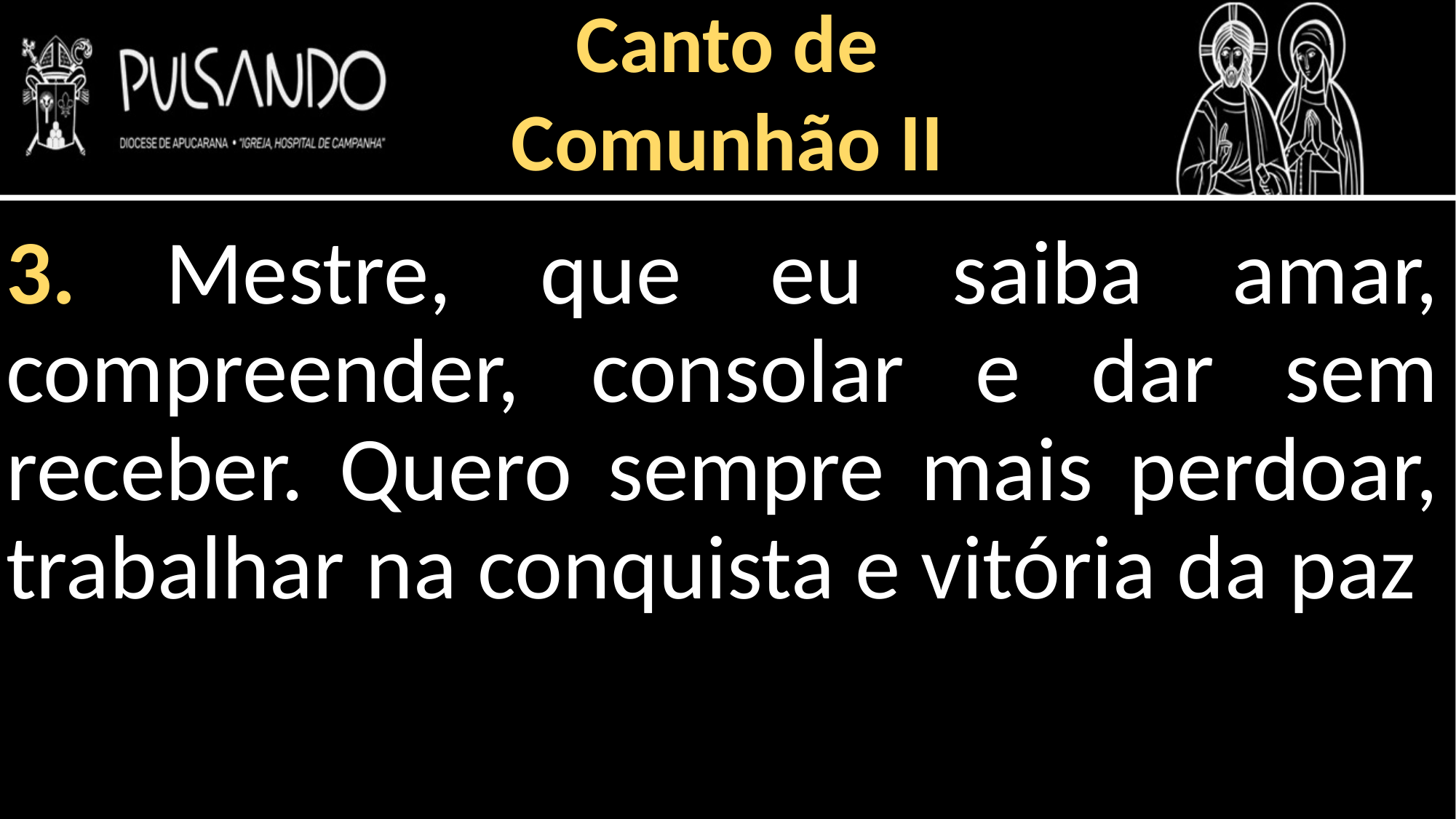

Canto de
Comunhão II
3. Mestre, que eu saiba amar, compreender, consolar e dar sem receber. Quero sempre mais perdoar, trabalhar na conquista e vitória da paz